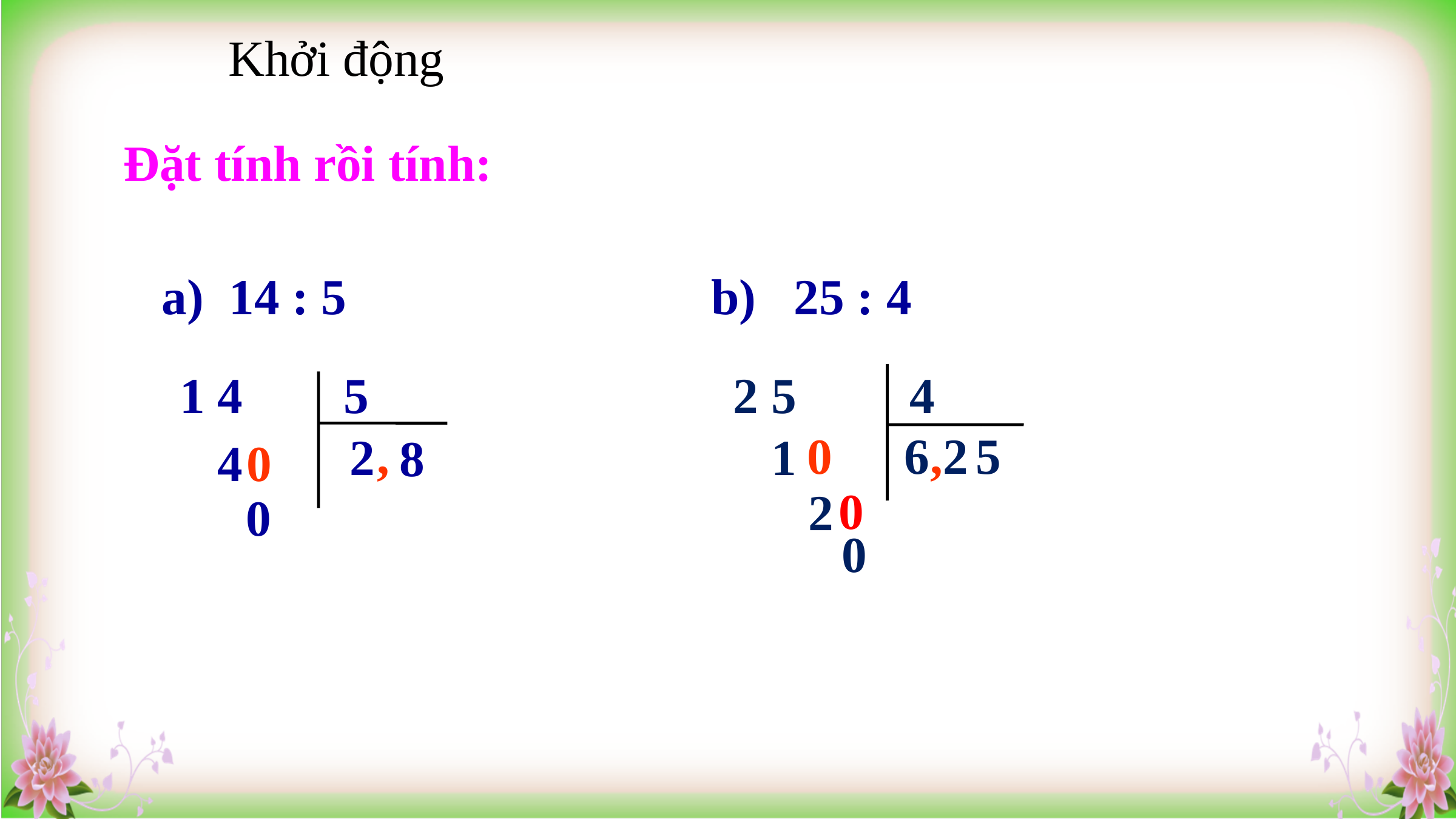

Khởi động
Đặt tính rồi tính:
a)  14 : 5	                      b)   25 : 4
1 4        5
2 5         4

,
0
6
,
2
5
2
1
8

4
0

0
2
0
0